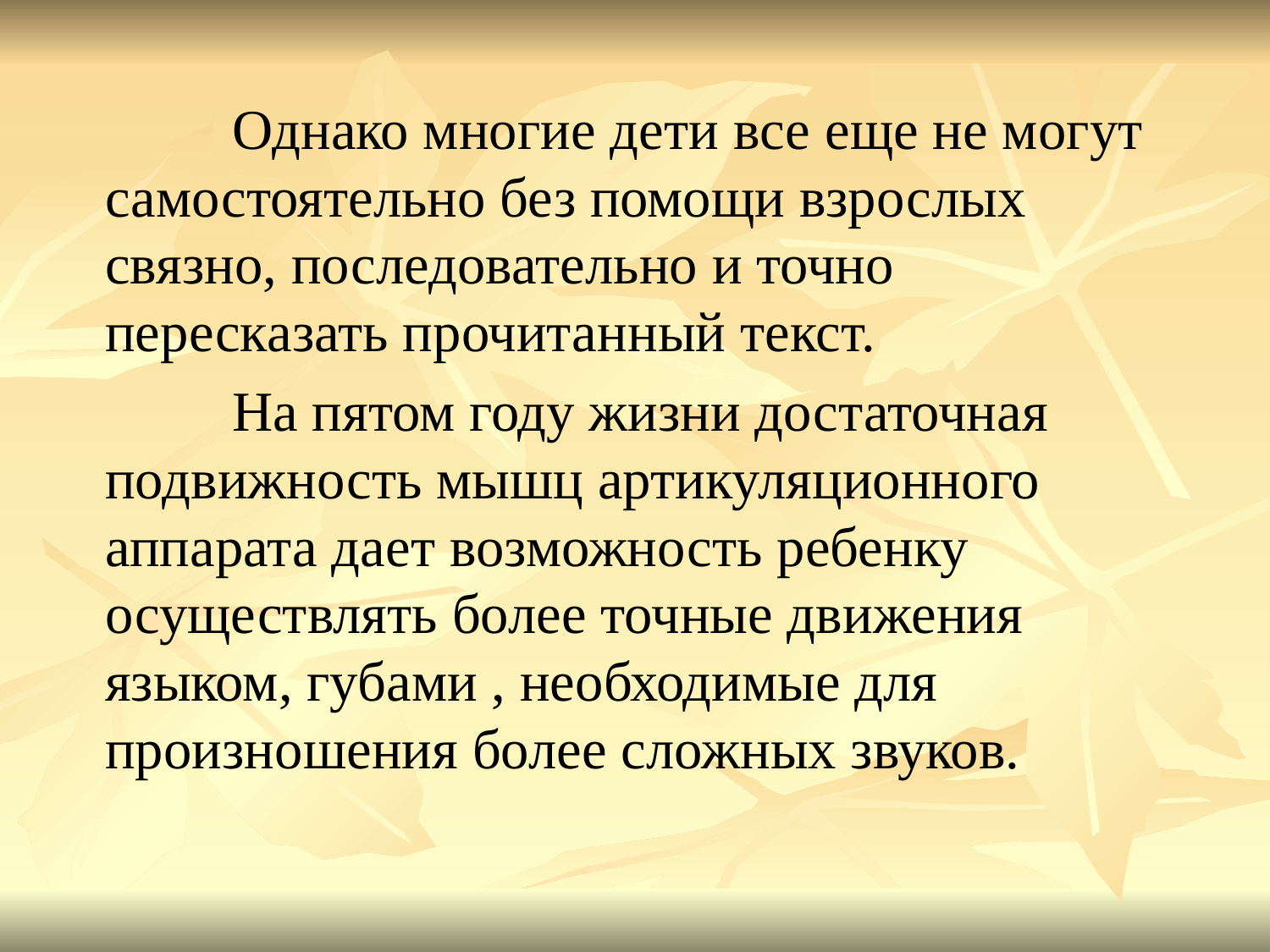

Однако многие дети все еще не могут самостоятельно без помощи взрослых связно, последовательно и точно пересказать прочитанный текст.
		На пятом году жизни достаточная подвижность мышц артикуляционного аппарата дает возможность ребенку осуществлять более точные движения языком, губами , необходимые для произношения более сложных звуков.